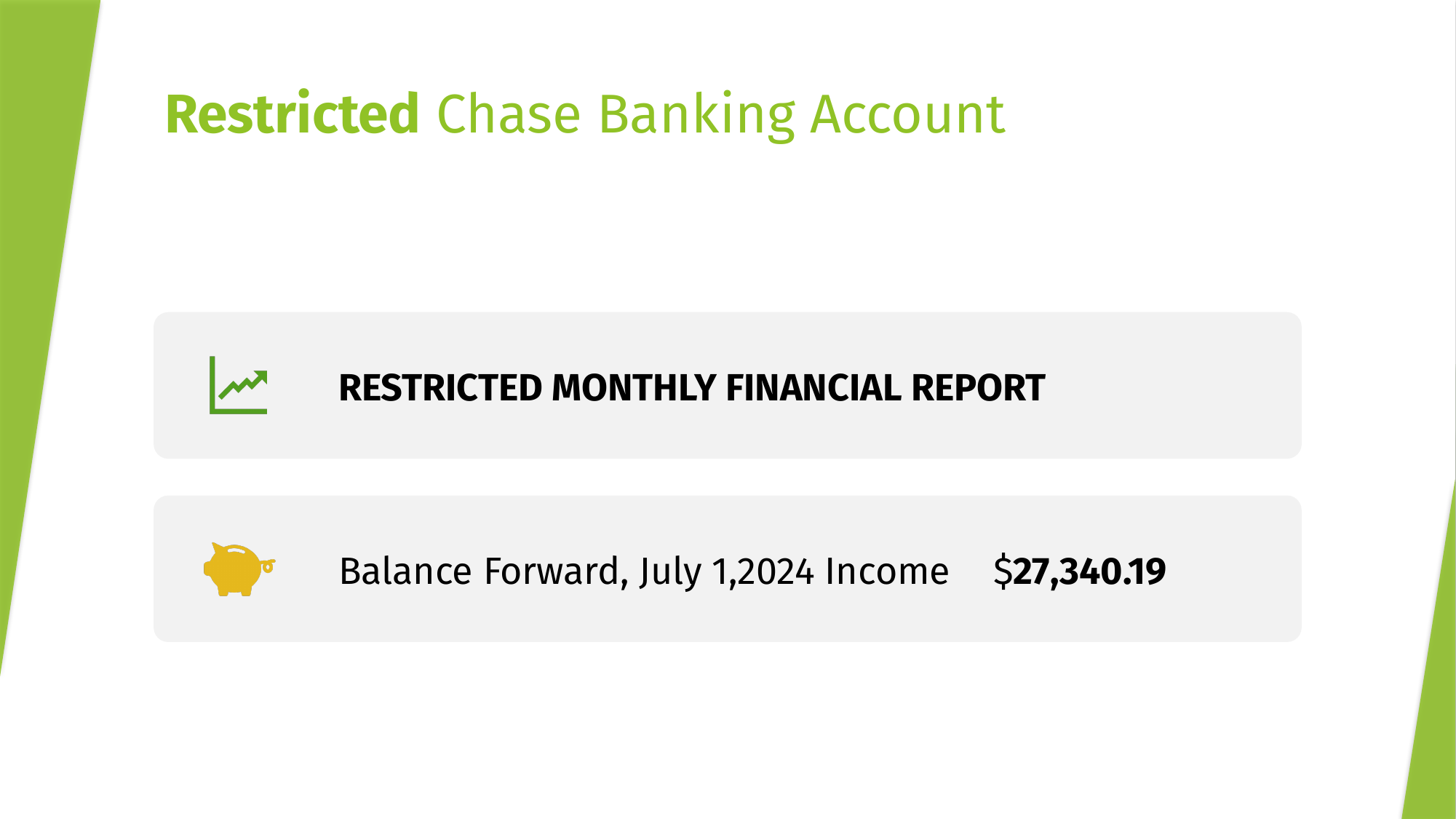

# Restricted Chase Banking Account
RESTRICTED MONTHLY FINANCIAL REPORT
Balance Forward, July 1,2024 Income 	$27,340.19